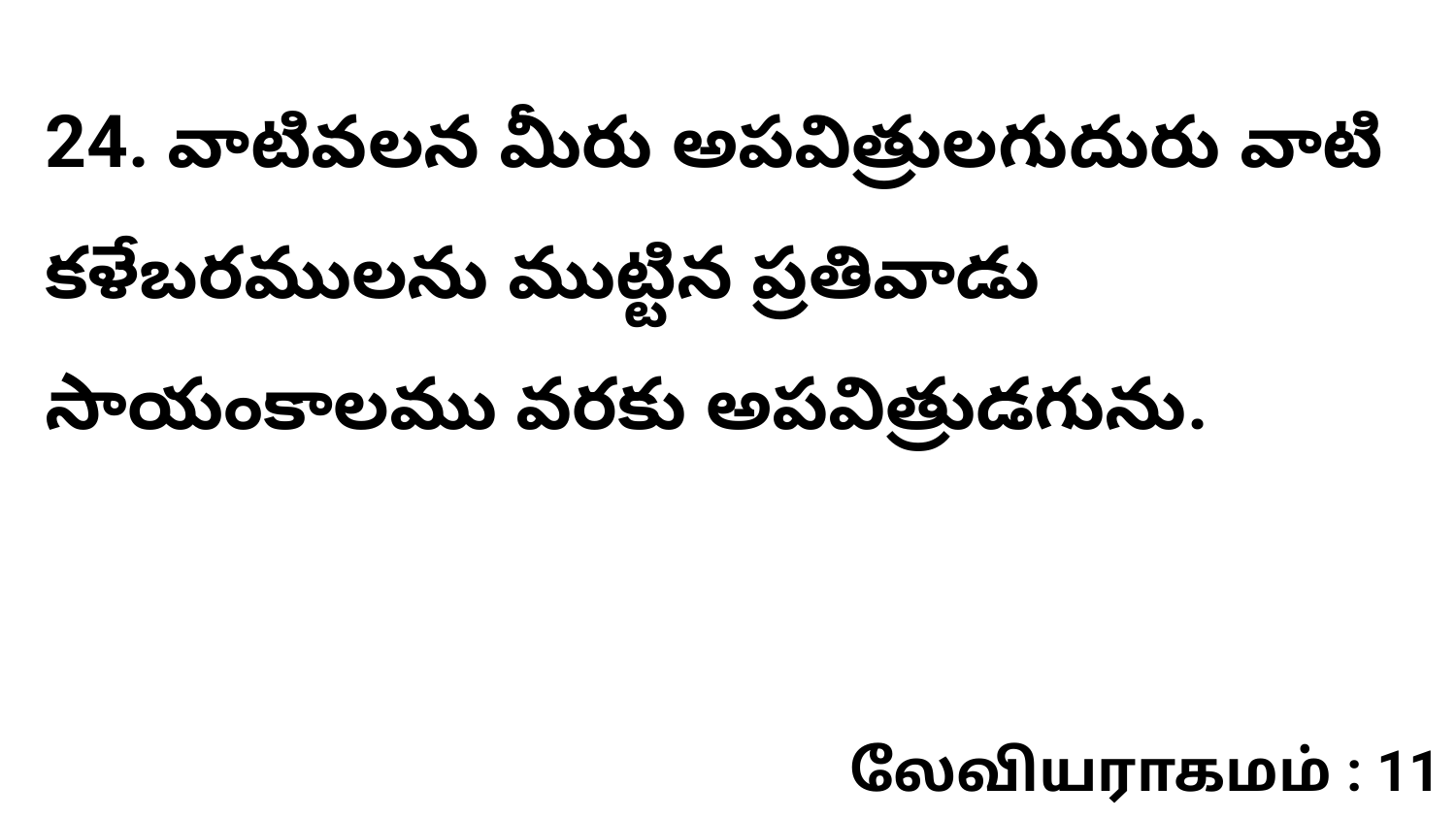

24. వాటివలన మీరు అపవిత్రులగుదురు వాటి కళేబరములను ముట్టిన ప్రతివాడు సాయంకాలము వరకు అపవిత్రుడగును.
லேவியராகமம் : 11